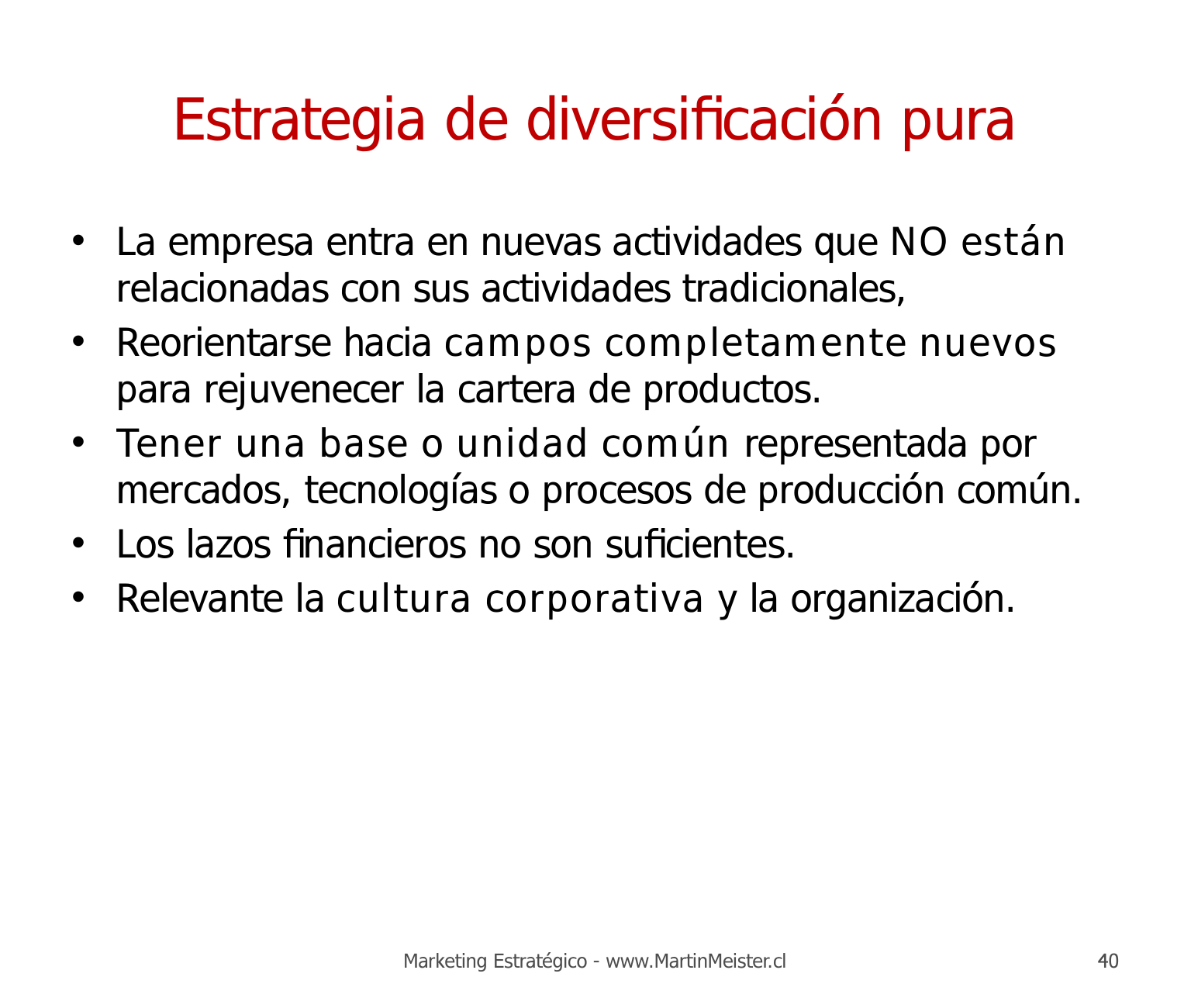

# Estrategia de diversificación pura
La empresa entra en nuevas actividades que NO están relacionadas con sus actividades tradicionales,
Reorientarse hacia campos completamente nuevos para rejuvenecer la cartera de productos.
Tener una base o unidad común representada por mercados, tecnologías o procesos de producción común.
Los lazos financieros no son suficientes.
Relevante la cultura corporativa y la organización.
Marketing Estratégico - www.MartinMeister.cl
40